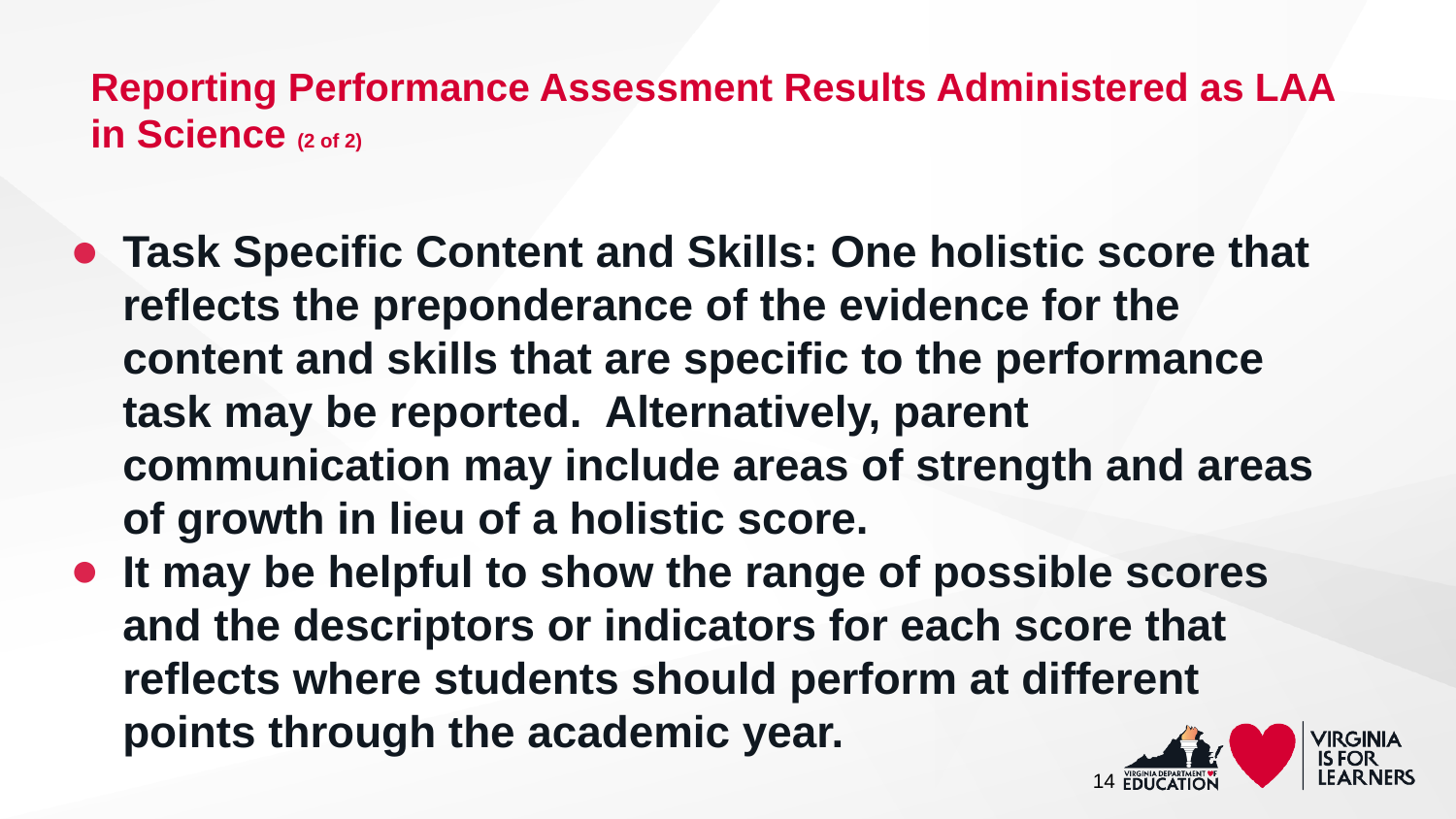

# Reporting Performance Assessment Results Administered as LAA in Science (2 of 2)
Task Specific Content and Skills: One holistic score that reflects the preponderance of the evidence for the content and skills that are specific to the performance task may be reported.  Alternatively, parent communication may include areas of strength and areas of growth in lieu of a holistic score.
It may be helpful to show the range of possible scores and the descriptors or indicators for each score that reflects where students should perform at different points through the academic year.

14